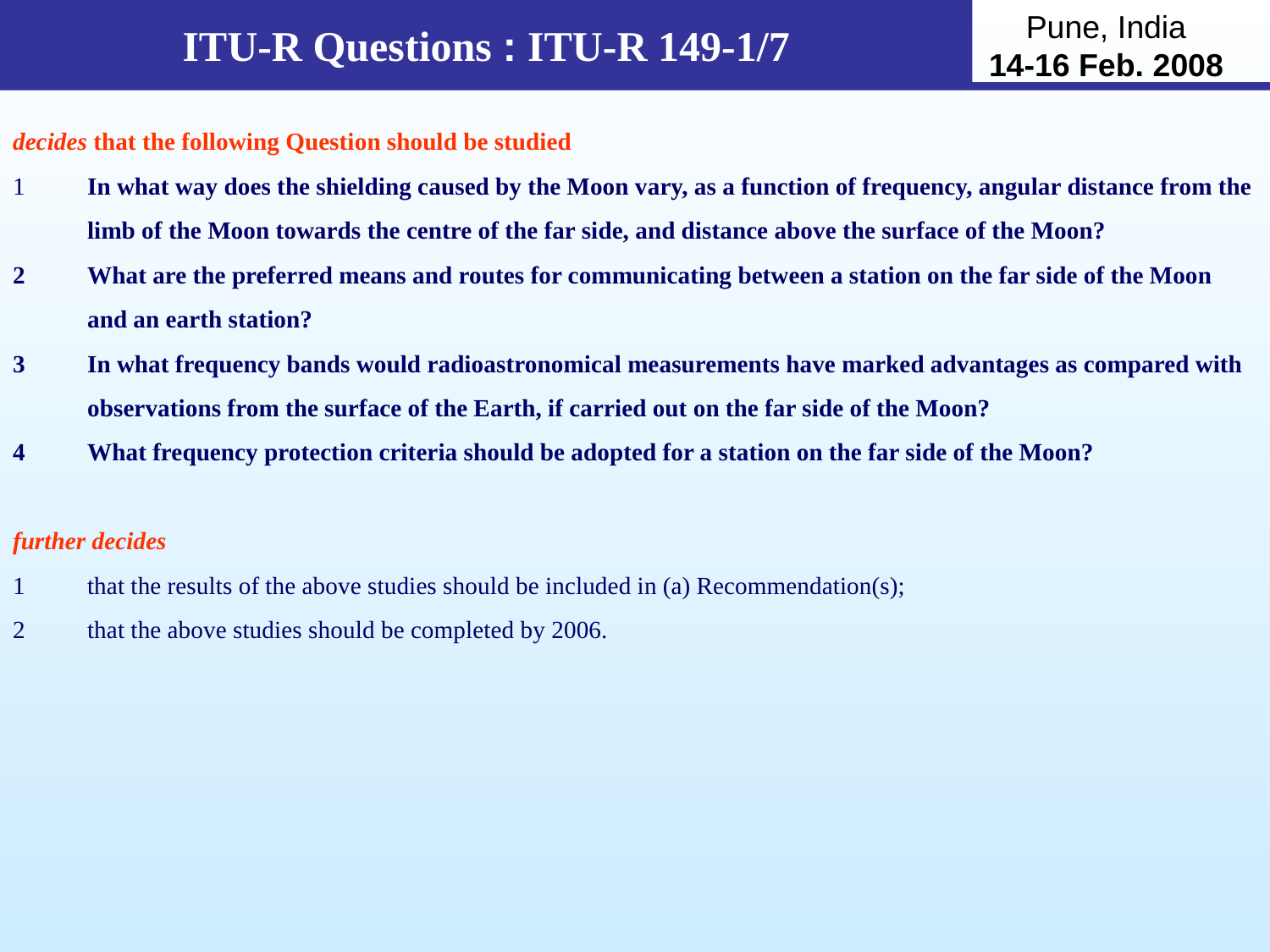

ITU-R Questions : ITU-R 149-1/7

decides that the following Question should be studied
1	In what way does the shielding caused by the Moon vary, as a function of frequency, angular distance from the limb of the Moon towards the centre of the far side, and distance above the surface of the Moon?
2	What are the preferred means and routes for communicating between a station on the far side of the Moon and an earth station?
3	In what frequency bands would radioastronomical measurements have marked advantages as compared with
observations from the surface of the Earth, if carried out on the far side of the Moon?
What frequency protection criteria should be adopted for a station on the far side of the Moon?

further decides
1	that the results of the above studies should be included in (a) Recommendation(s);
2	that the above studies should be completed by 2006.